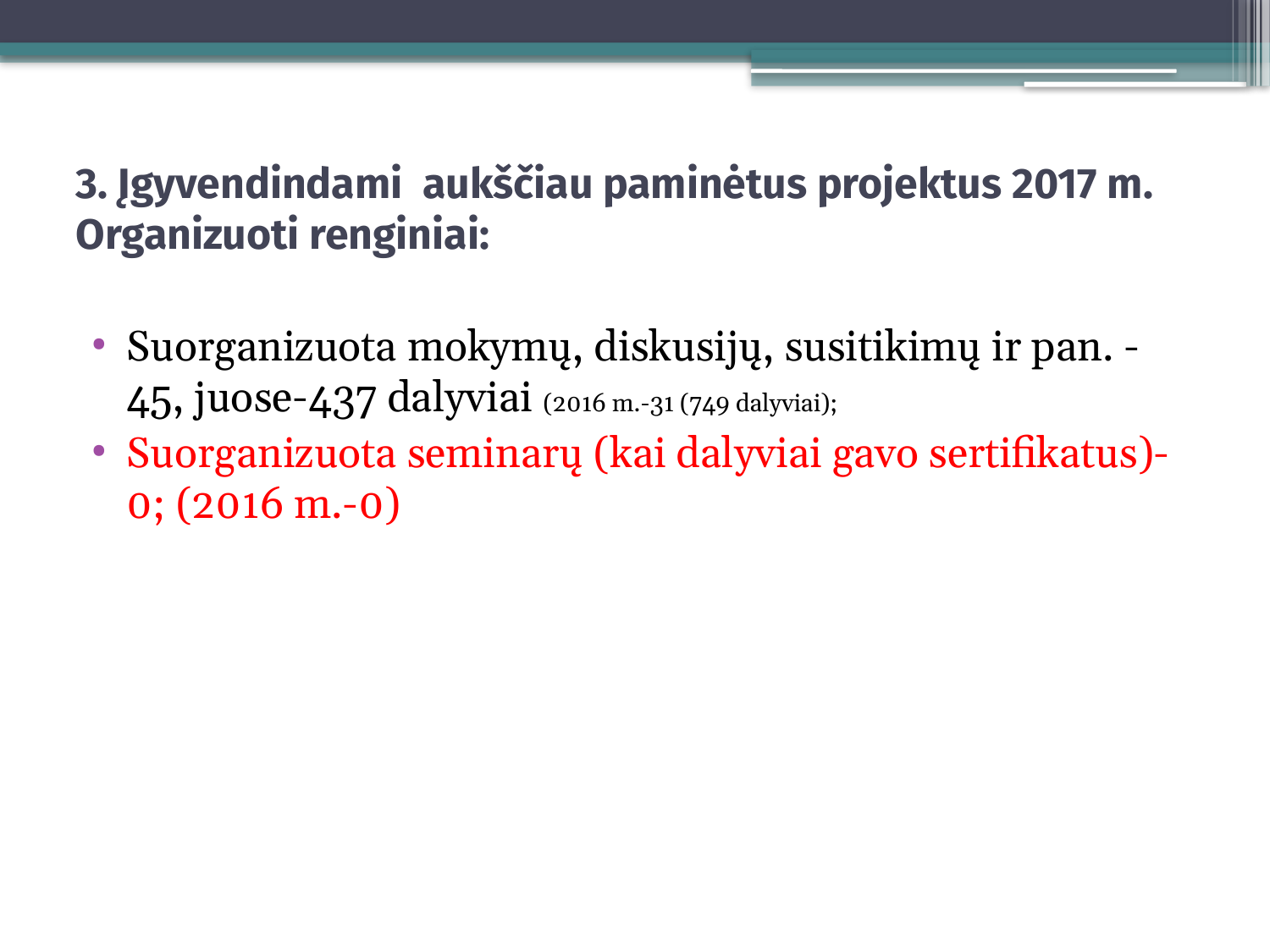

# 3. Įgyvendindami  aukščiau paminėtus projektus 2017 m.  Organizuoti renginiai:
Suorganizuota mokymų, diskusijų, susitikimų ir pan. -45, juose-437 dalyviai (2016 m.-31 (749 dalyviai);
Suorganizuota seminarų (kai dalyviai gavo sertifikatus)- 0; (2016 m.-0)